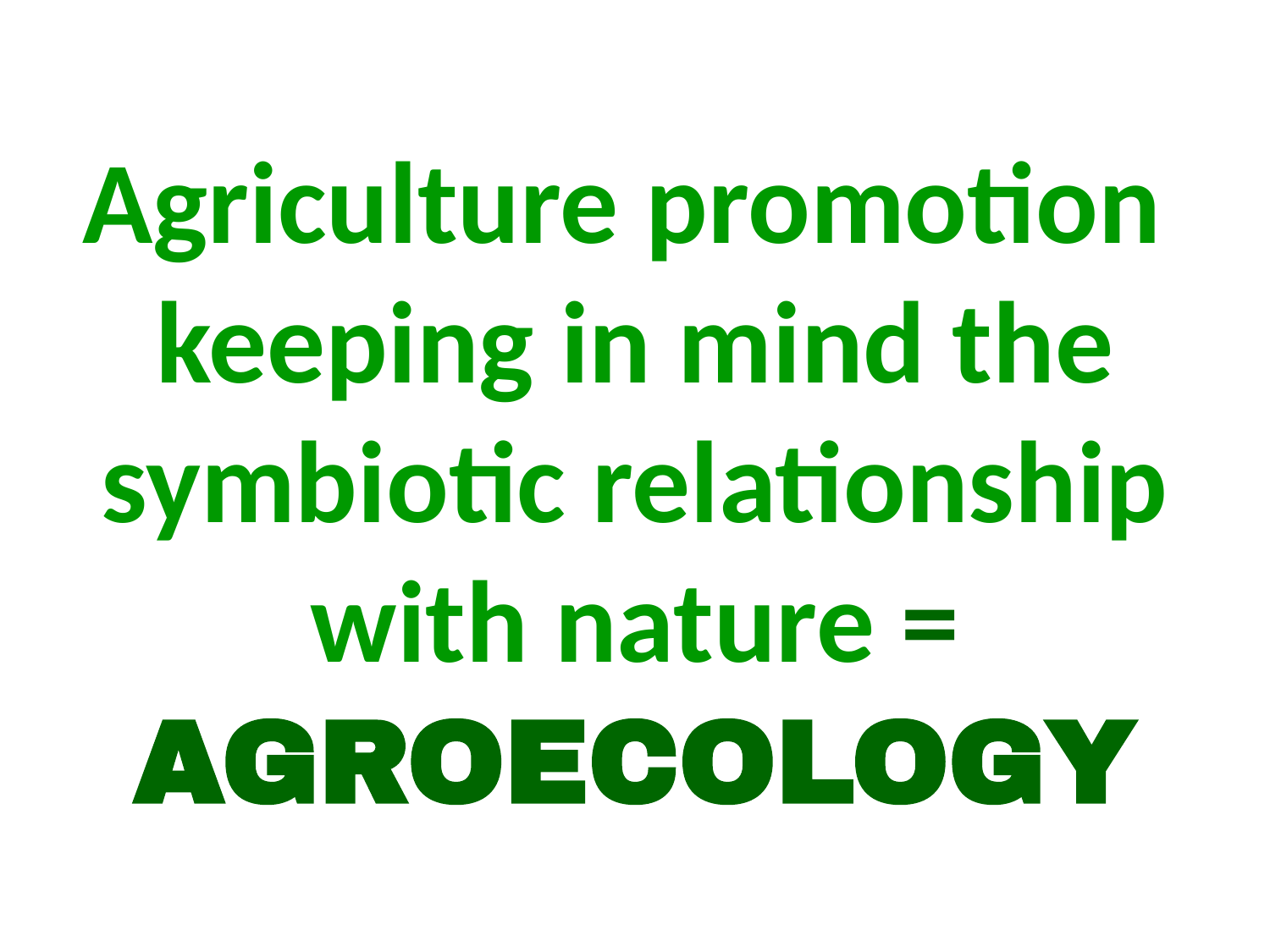

# Agriculture promotion  keeping in mind the symbiotic relationship with nature = AGROECOLOGY